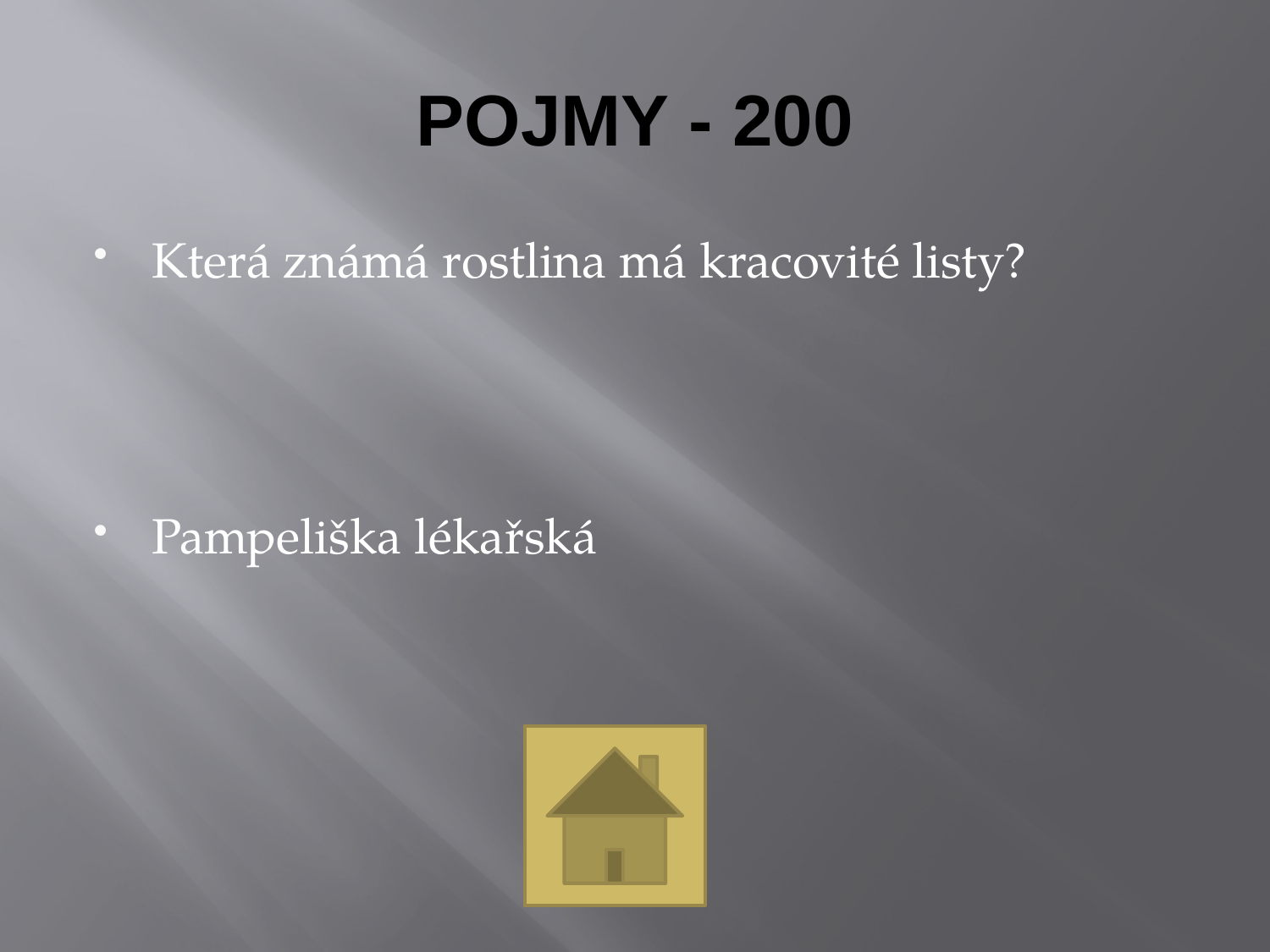

# POJMY - 200
Která známá rostlina má kracovité listy?

Pampeliška lékařská